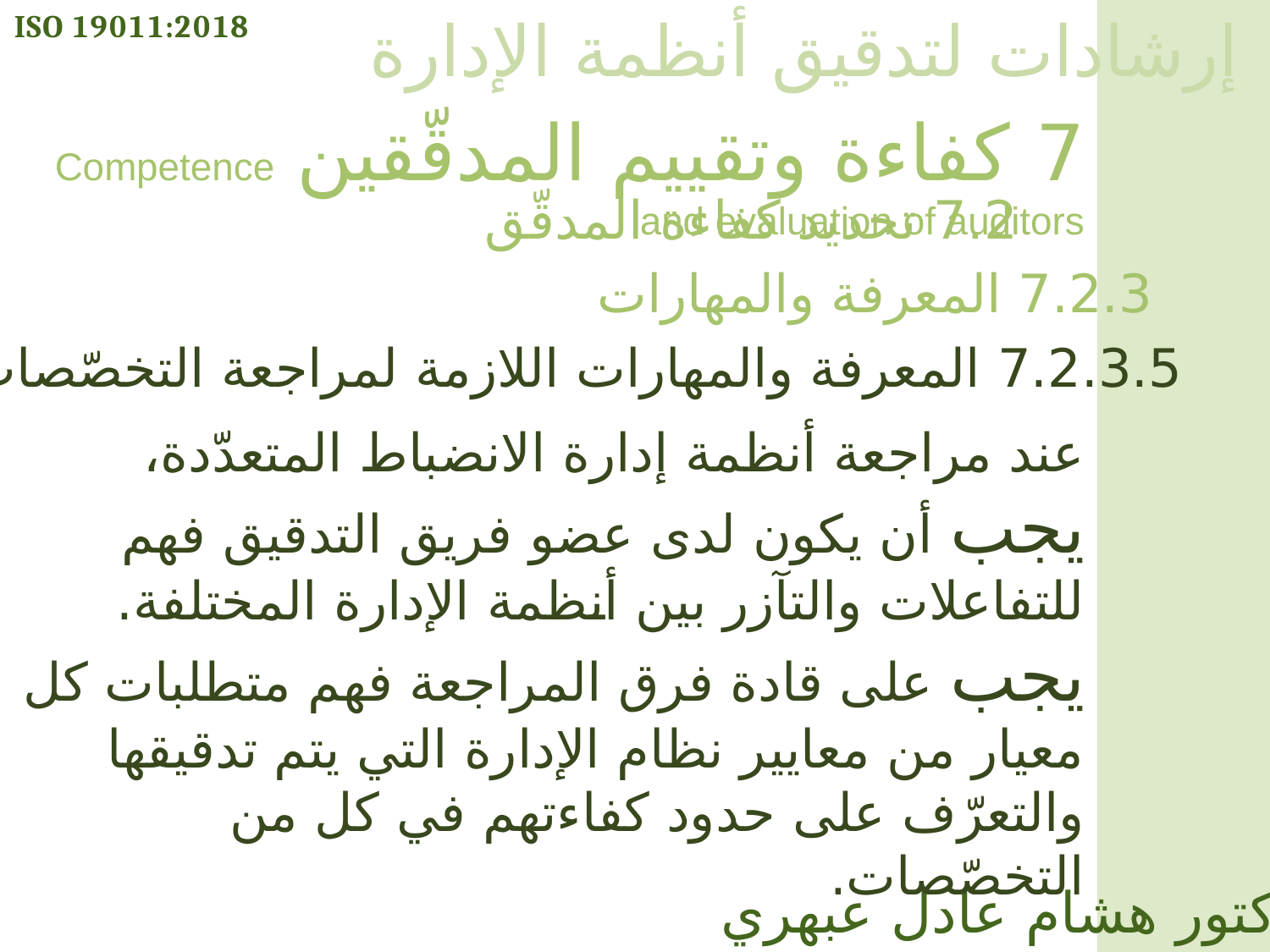

ISO 19011:2018
إرشادات لتدقيق أنظمة الإدارة

7 كفاءة وتقييم المدقّقين Competence and evaluation of auditors
7.2 تحديد كفاءة المدقّق
7.2.3 المعرفة والمهارات
7.2.3.5 المعرفة والمهارات اللازمة لمراجعة التخصّصات المتعدّدة
عند مراجعة أنظمة إدارة الانضباط المتعدّدة، يجب أن يكون لدى عضو فريق التدقيق فهم للتفاعلات والتآزر بين أنظمة الإدارة المختلفة.
يجب على قادة فرق المراجعة فهم متطلبات كل معيار من معايير نظام الإدارة التي يتم تدقيقها والتعرّف على حدود كفاءتهم في كل من التخصّصات.
الدكتور هشام عادل عبهري